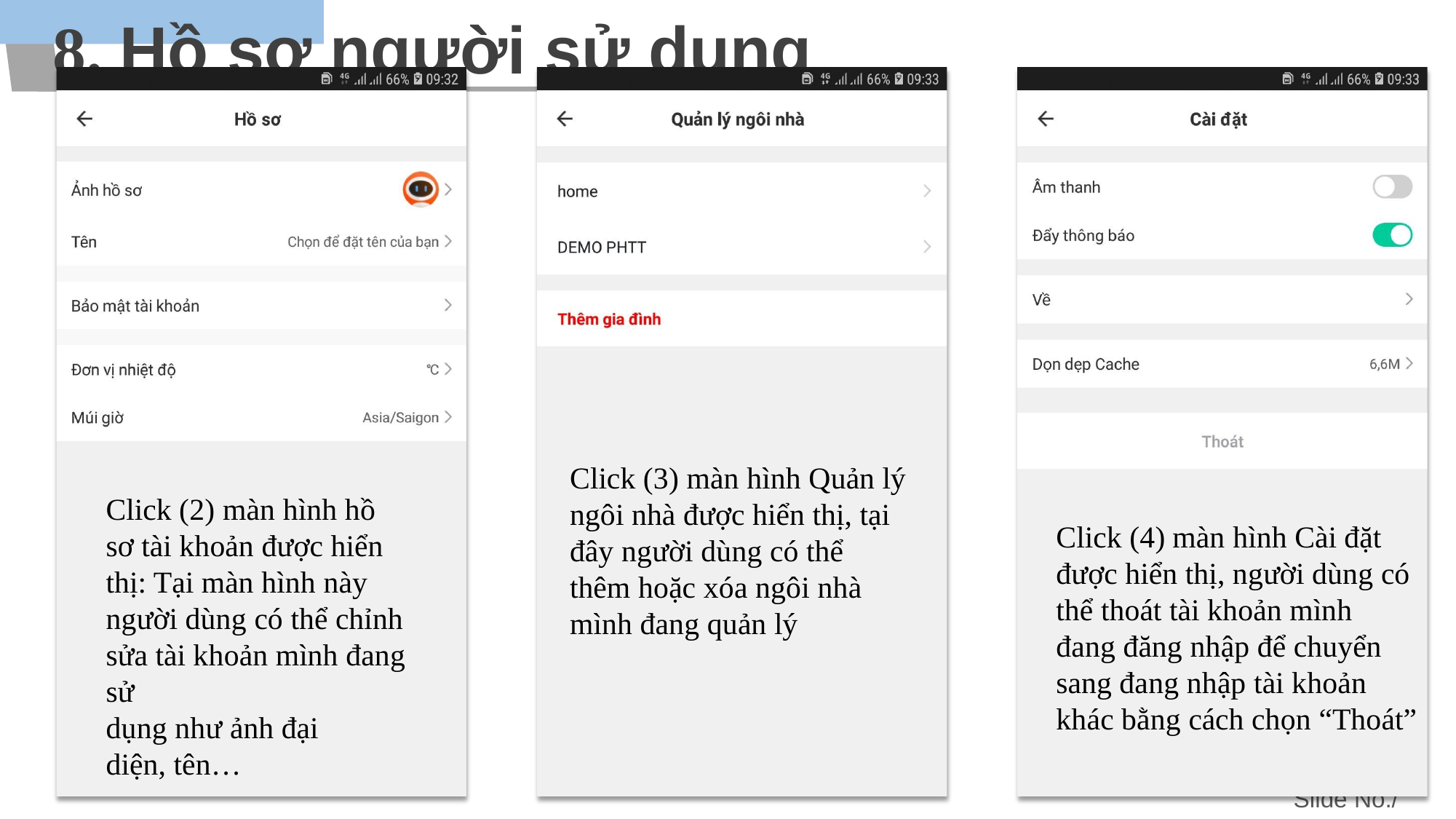

# 8. Hồ sơ người sử dụng

Click (3) màn hình Quản lý ngôi nhà được hiển thị, tại đây người dùng có thể thêm hoặc xóa ngôi nhà mình đang quản lý
Click (2) màn hình hồ sơ tài khoản được hiển thị: Tại màn hình này người dùng có thể chỉnh sửa tài khoản mình đang sử
dụng như ảnh đại diện, tên…
Click (4) màn hình Cài đặt được hiển thị, người dùng có thể thoát tài khoản mình đang đăng nhập để chuyển sang đang nhập tài khoản khác bằng cách chọn “Thoát”